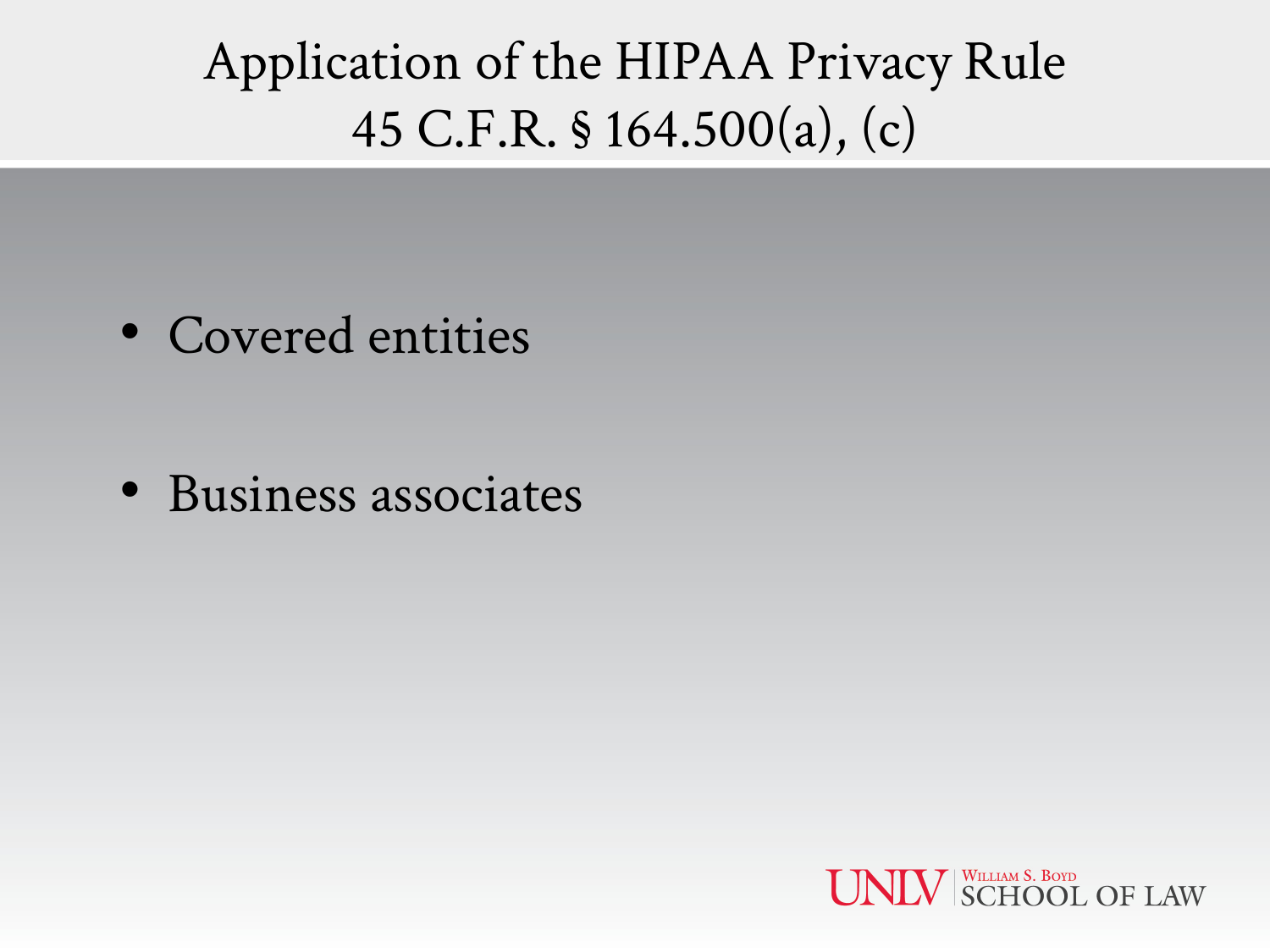

# Application of the HIPAA Privacy Rule 45 C.F.R. § 164.500(a), (c)
Covered entities

Business associates